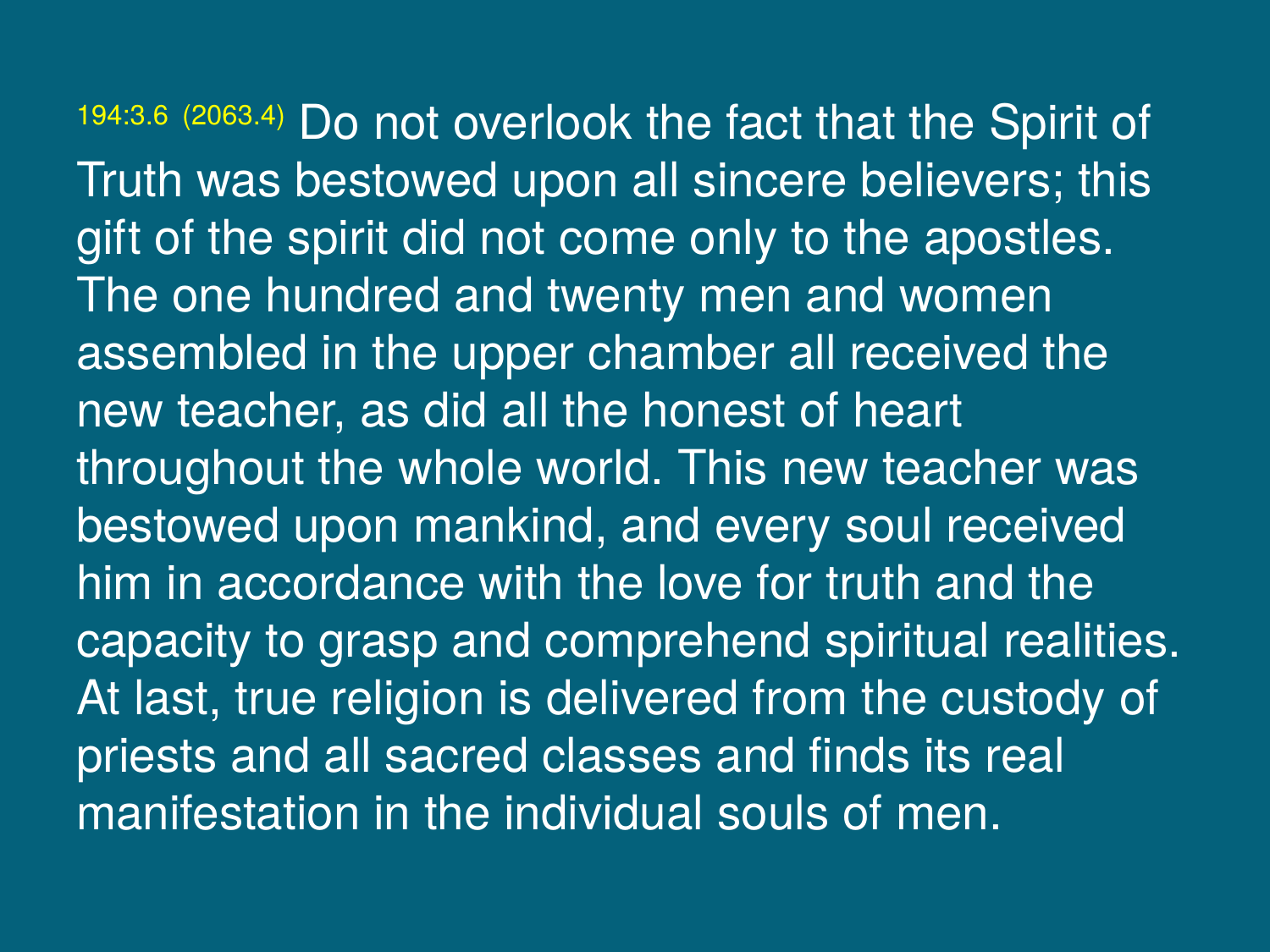

194:3.6 (2063.4) Do not overlook the fact that the Spirit of Truth was bestowed upon all sincere believers; this gift of the spirit did not come only to the apostles. The one hundred and twenty men and women assembled in the upper chamber all received the new teacher, as did all the honest of heart throughout the whole world. This new teacher was bestowed upon mankind, and every soul received him in accordance with the love for truth and the capacity to grasp and comprehend spiritual realities. At last, true religion is delivered from the custody of priests and all sacred classes and finds its real manifestation in the individual souls of men.